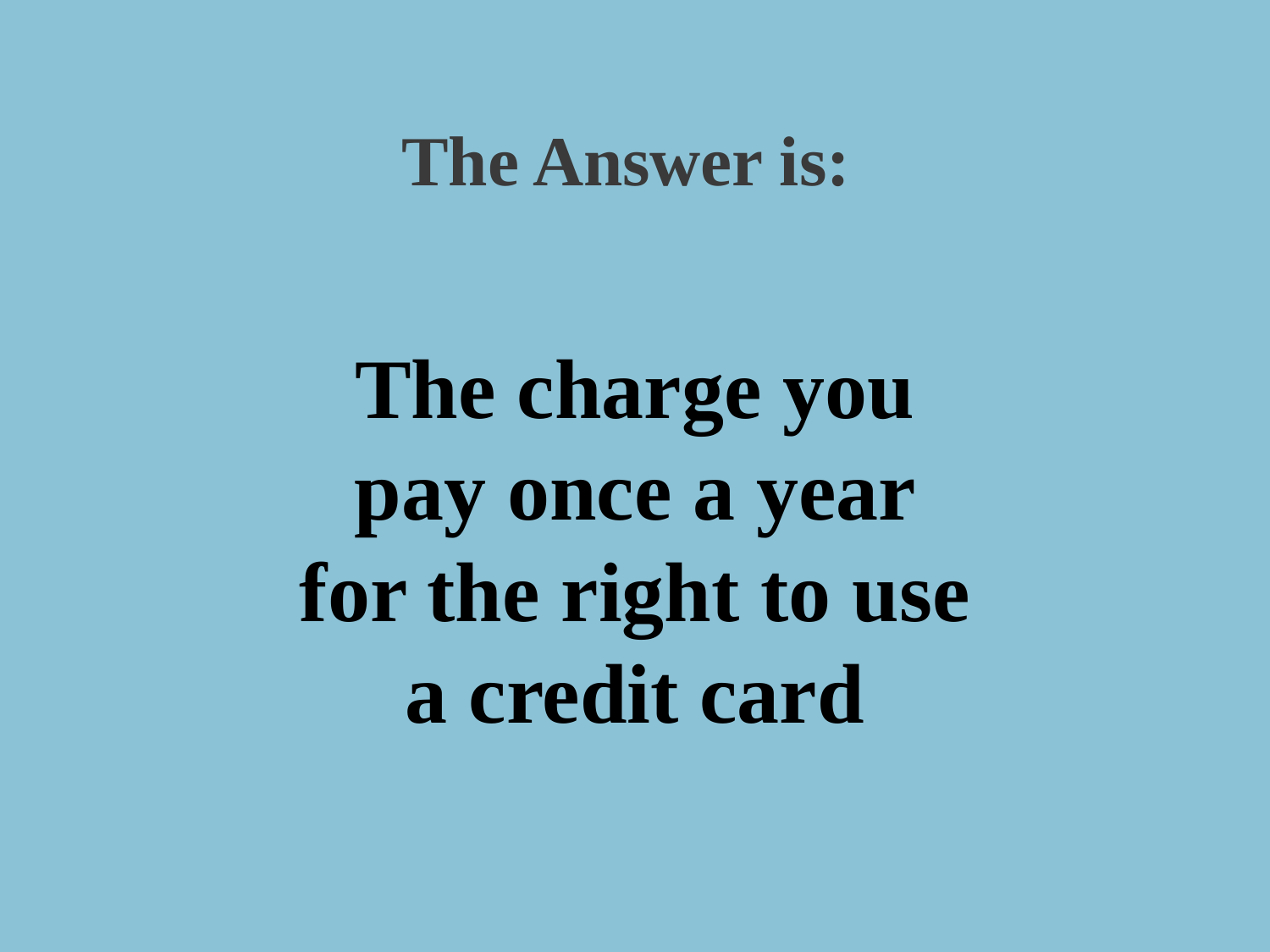

The Answer is:
The charge you pay once a year for the right to use a credit card